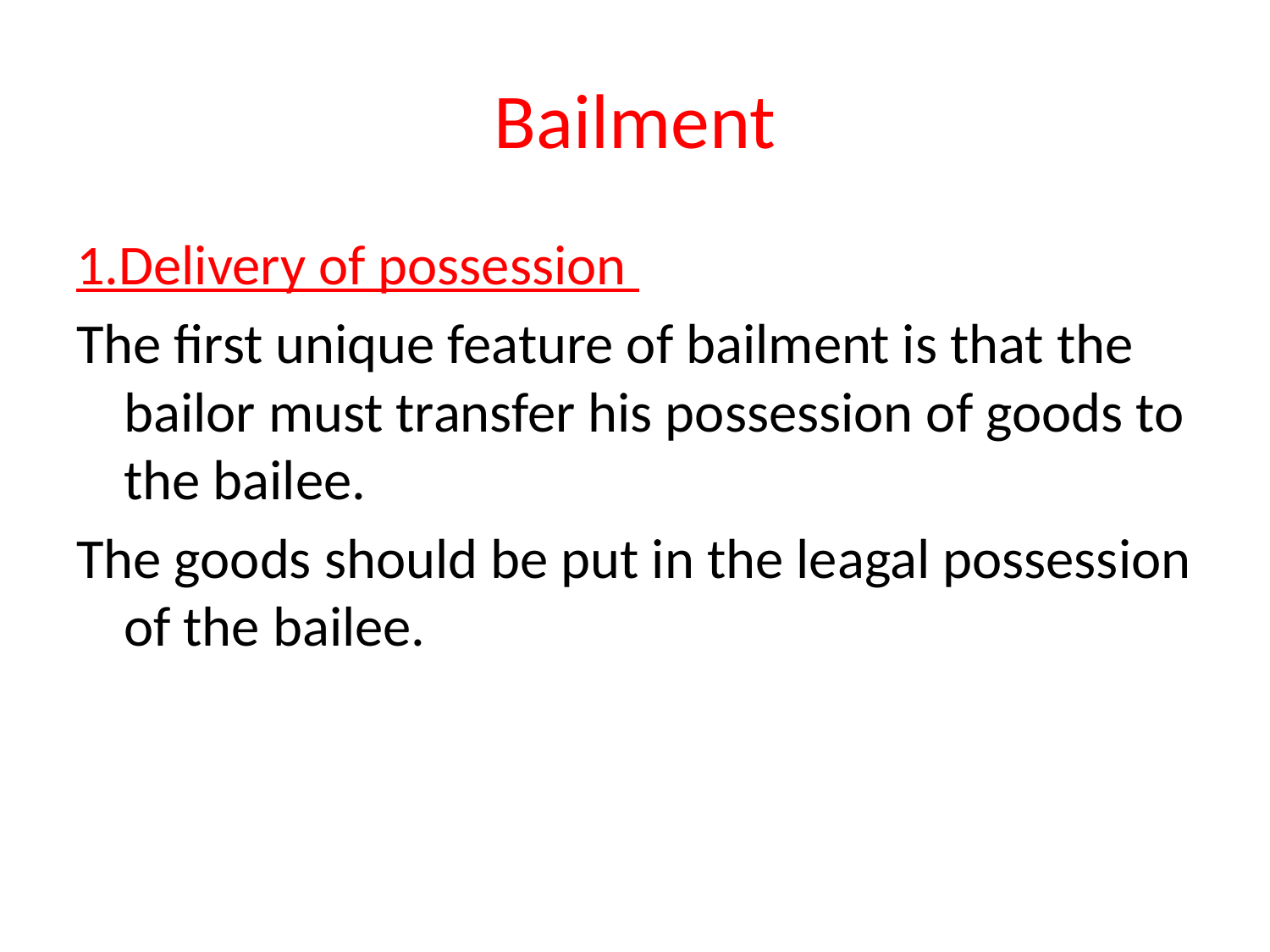

# Bailment
1.Delivery of possession
The first unique feature of bailment is that the bailor must transfer his possession of goods to the bailee.
The goods should be put in the leagal possession of the bailee.